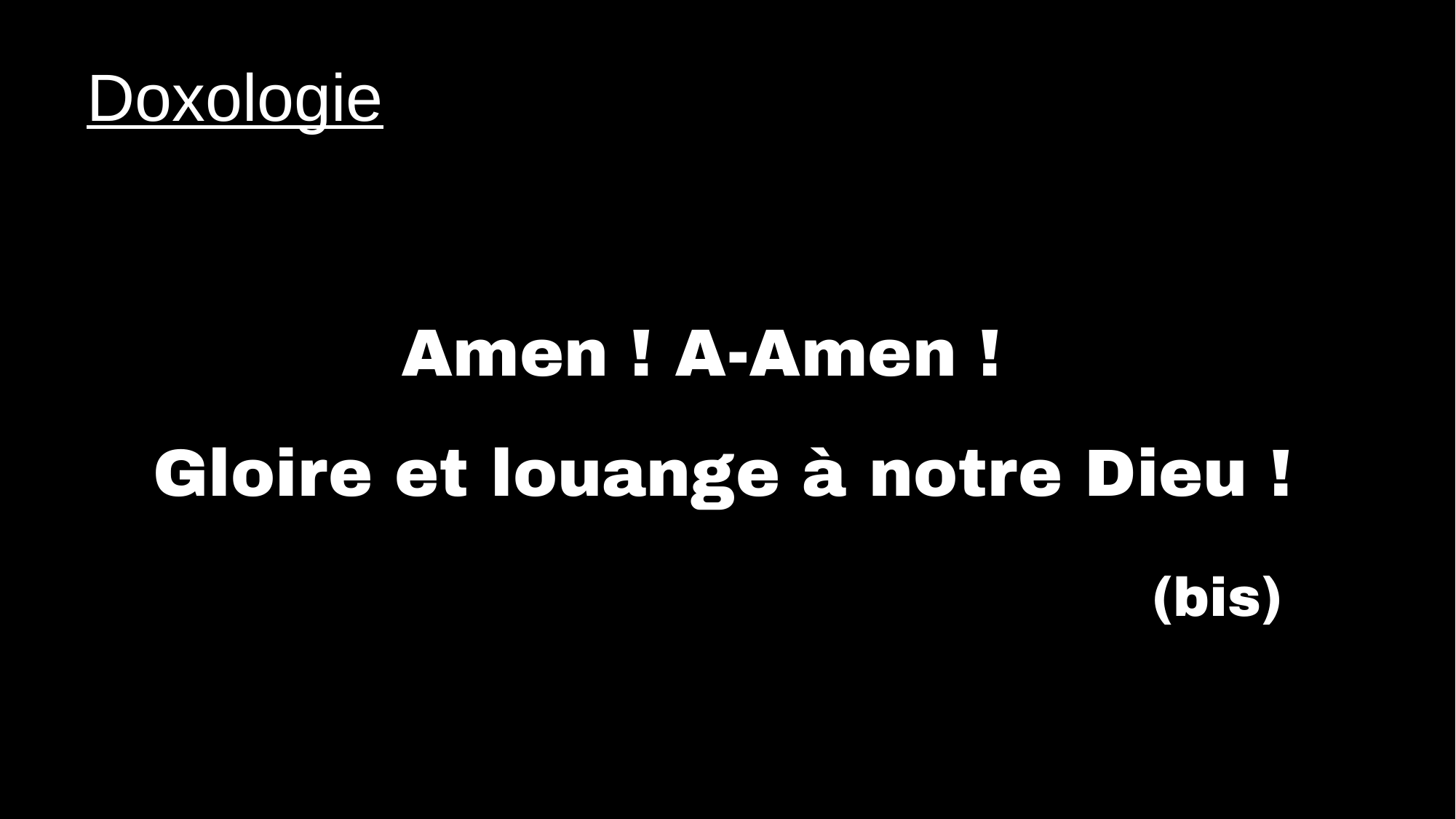

Doxologie

Amen ! A-Amen !
   Gloire et louange à notre Dieu !
                                                (bis)